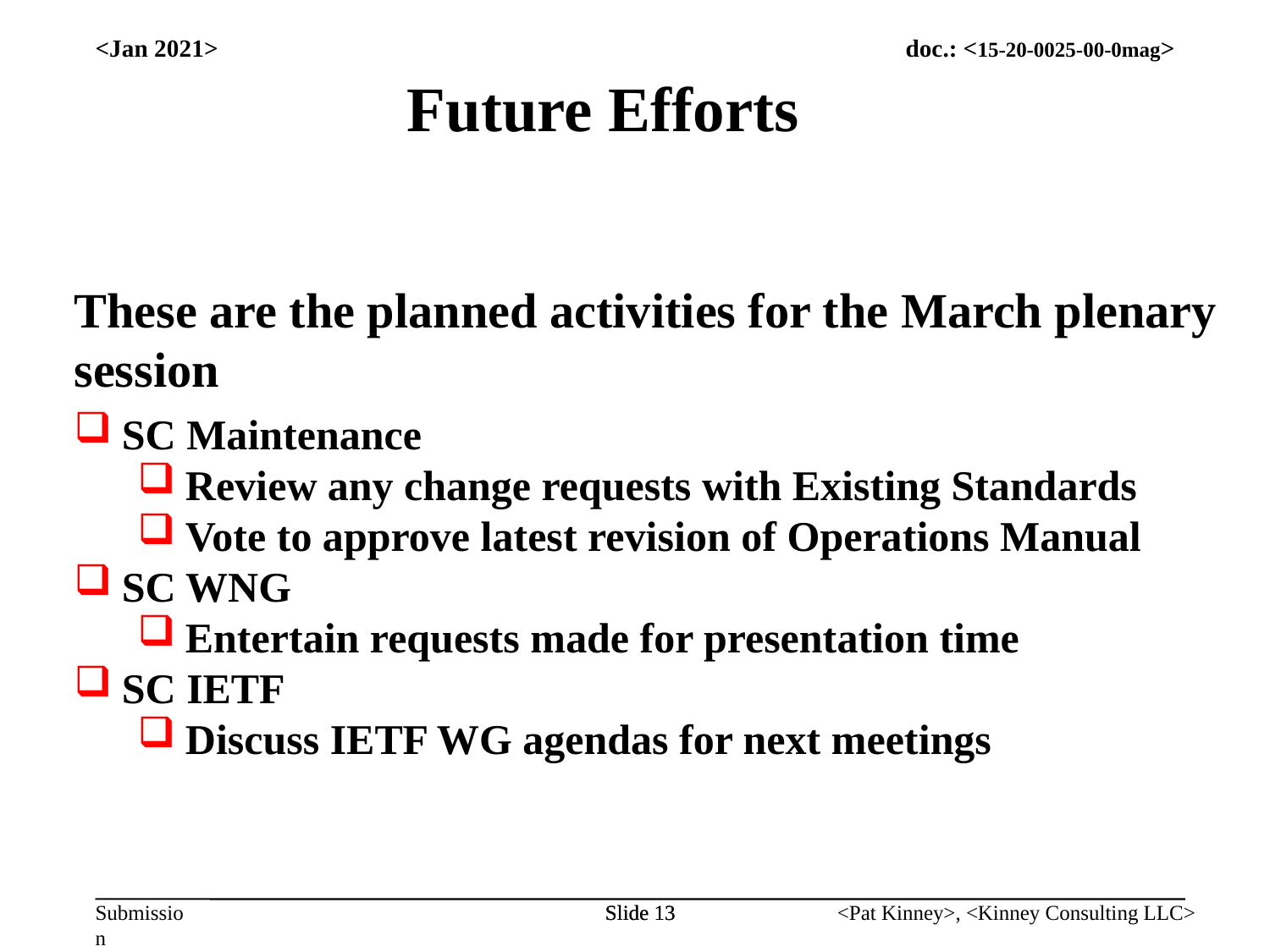

<Jan 2021>
Future Efforts
These are the planned activities for the March plenary session
SC Maintenance
Review any change requests with Existing Standards
Vote to approve latest revision of Operations Manual
SC WNG
Entertain requests made for presentation time
SC IETF
Discuss IETF WG agendas for next meetings
Slide 13
Slide 13
<Pat Kinney>, <Kinney Consulting LLC>